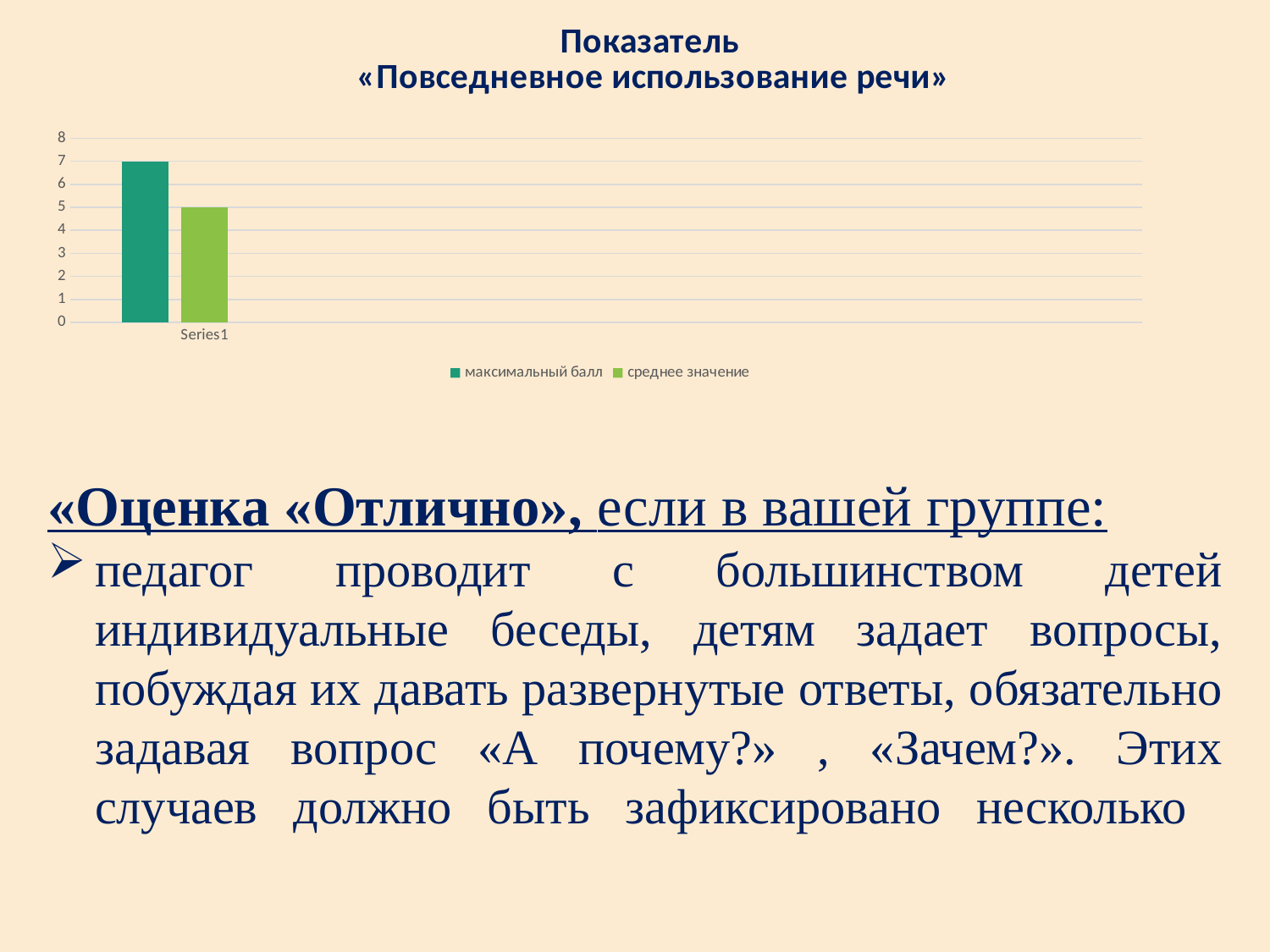

### Chart: Показатель
«Повседневное использование речи»

| Category | максимальный балл | среднее значение | Столбец1 |
|---|---|---|---|
|  | 7.0 | 5.0 | None |
|  | None | None | None |
|  | None | None | None |
|  | None | None | None |

«Оценка «Отлично», если в вашей группе:
педагог проводит с большинством детей индивидуальные беседы, детям задает вопросы, побуждая их давать развернутые ответы, обязательно задавая вопрос «А почему?» , «Зачем?». Этих случаев должно быть зафиксировано несколько